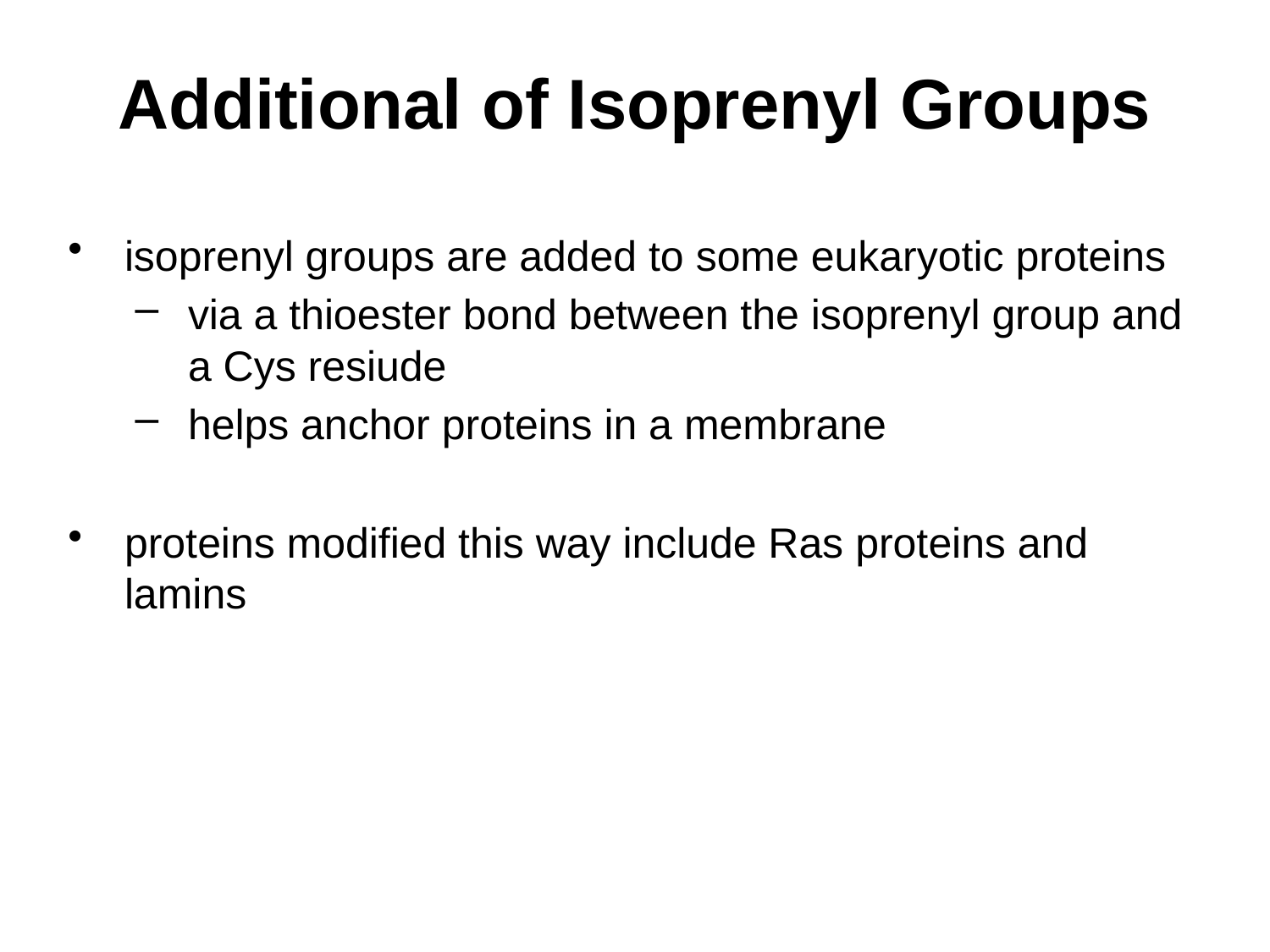

# Additional of Isoprenyl Groups
isoprenyl groups are added to some eukaryotic proteins
via a thioester bond between the isoprenyl group and a Cys resiude
helps anchor proteins in a membrane

proteins modified this way include Ras proteins and lamins